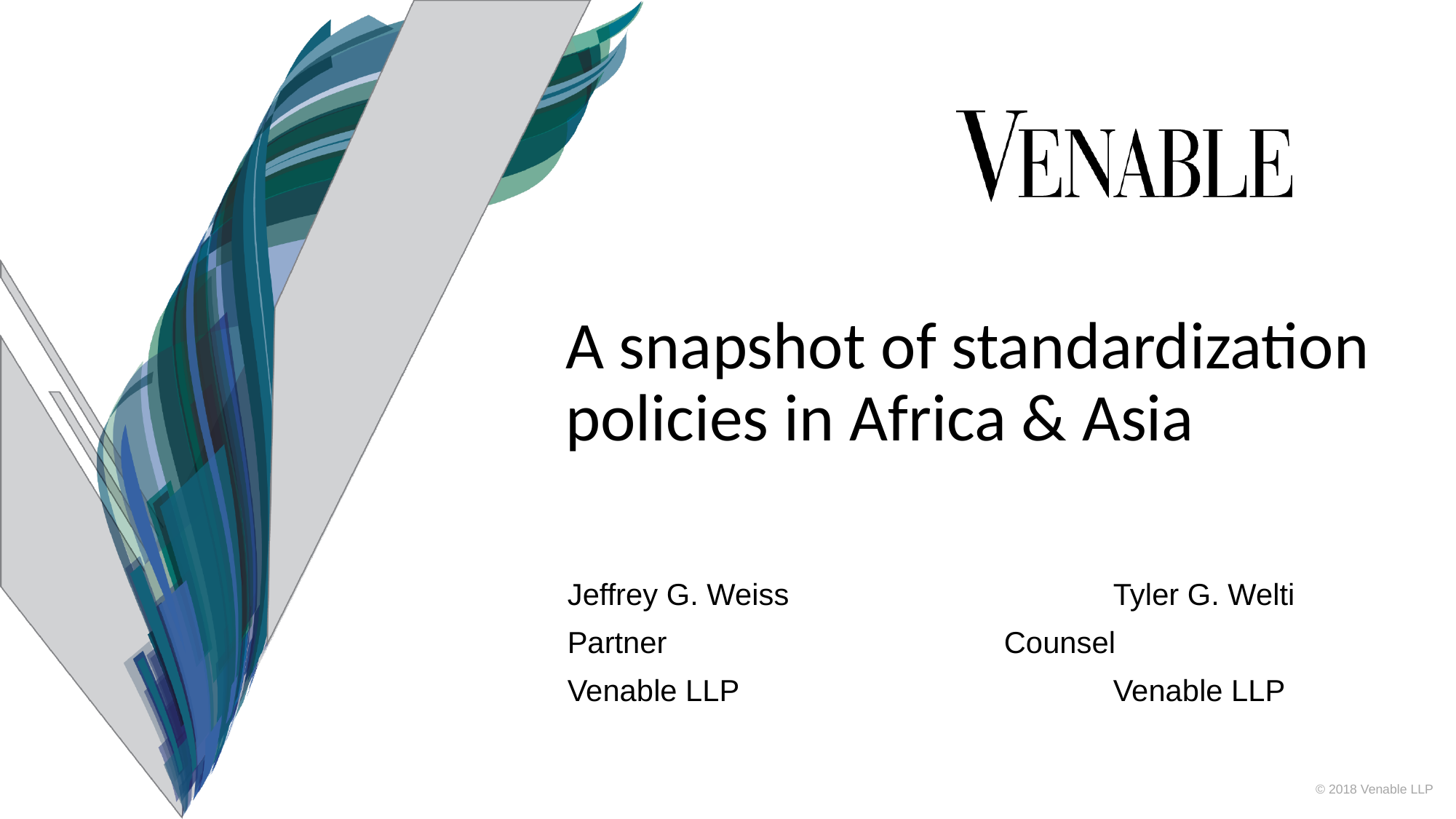

A snapshot of standardization policies in Africa & Asia
Jeffrey G. Weiss	       		Tyler G. Welti
Partner         		 	Counsel
Venable LLP		    		Venable LLP